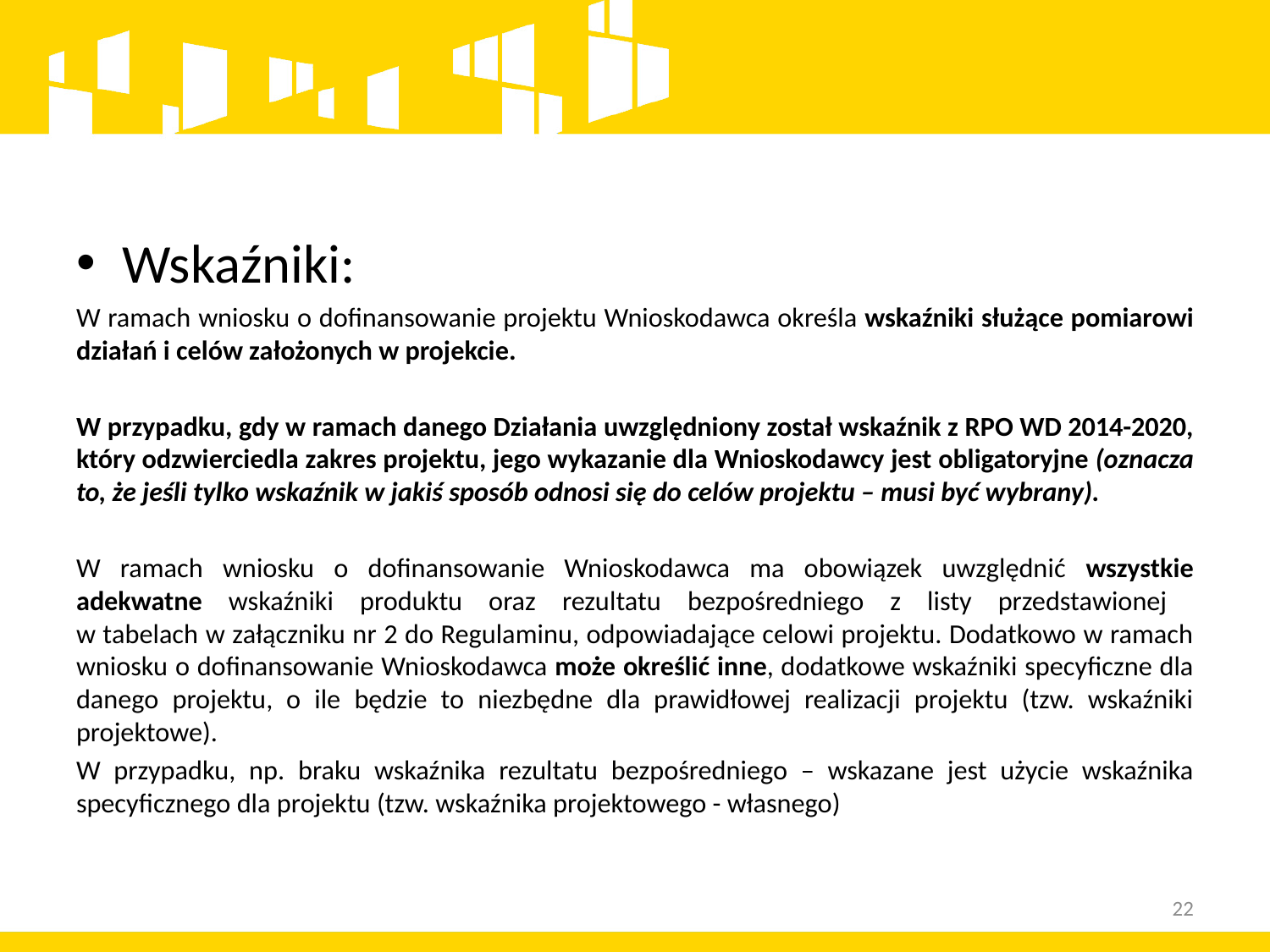

#
Wskaźniki:
W ramach wniosku o dofinansowanie projektu Wnioskodawca określa wskaźniki służące pomiarowi działań i celów założonych w projekcie.

W przypadku, gdy w ramach danego Działania uwzględniony został wskaźnik z RPO WD 2014-2020, który odzwierciedla zakres projektu, jego wykazanie dla Wnioskodawcy jest obligatoryjne (oznacza to, że jeśli tylko wskaźnik w jakiś sposób odnosi się do celów projektu – musi być wybrany).

W ramach wniosku o dofinansowanie Wnioskodawca ma obowiązek uwzględnić wszystkie adekwatne wskaźniki produktu oraz rezultatu bezpośredniego z listy przedstawionej
w tabelach w załączniku nr 2 do Regulaminu, odpowiadające celowi projektu. Dodatkowo w ramach wniosku o dofinansowanie Wnioskodawca może określić inne, dodatkowe wskaźniki specyficzne dla danego projektu, o ile będzie to niezbędne dla prawidłowej realizacji projektu (tzw. wskaźniki projektowe).
W przypadku, np. braku wskaźnika rezultatu bezpośredniego – wskazane jest użycie wskaźnika specyficznego dla projektu (tzw. wskaźnika projektowego - własnego)

22